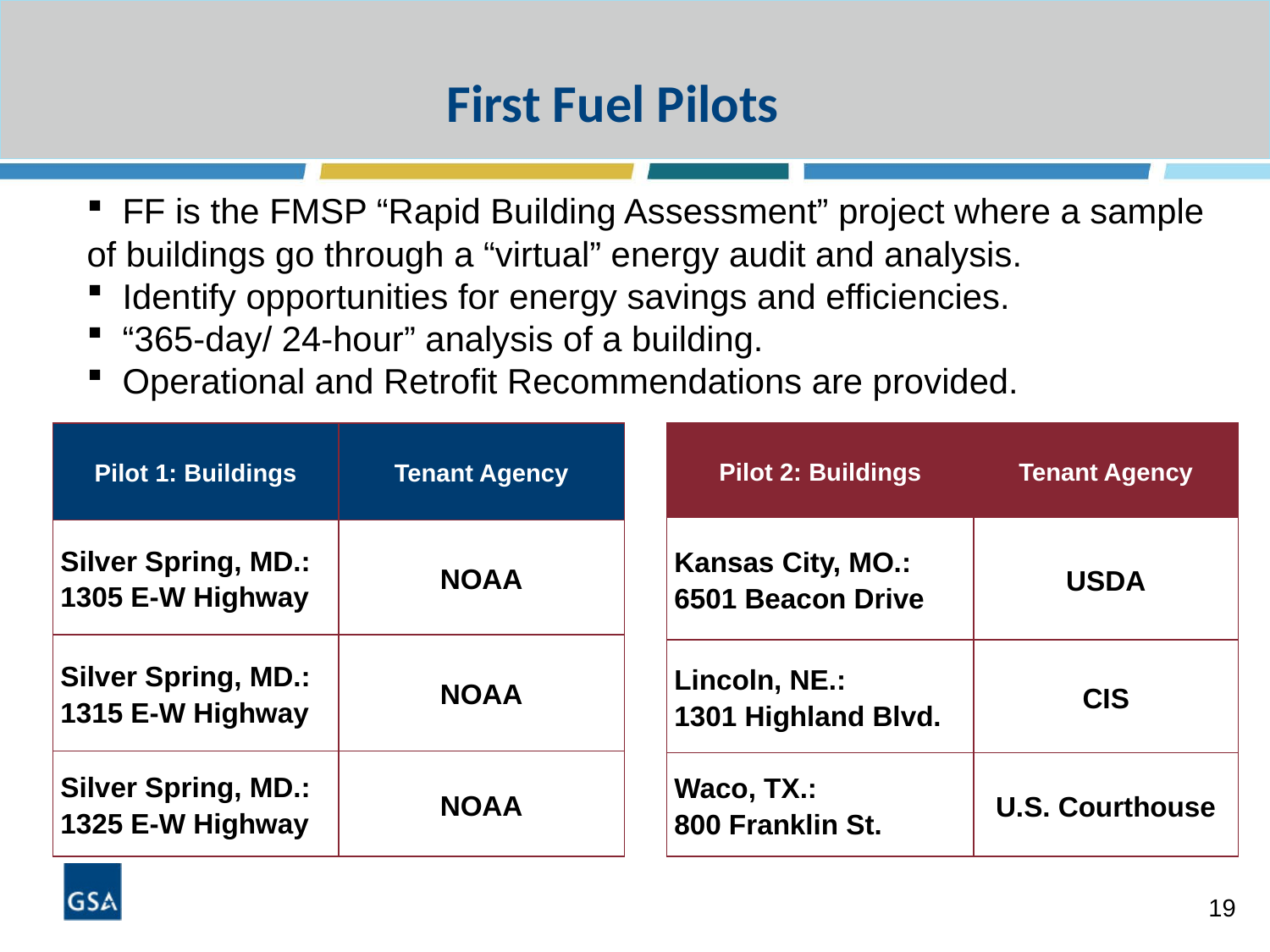

First Fuel Pilots
  FF is the FMSP “Rapid Building Assessment” project where a sample of buildings go through a “virtual” energy audit and analysis.
  Identify opportunities for energy savings and efficiencies.
  “365-day/ 24-hour” analysis of a building.
  Operational and Retrofit Recommendations are provided.
| Pilot 1: Buildings | Tenant Agency |
| --- | --- |
| Silver Spring, MD.: 1305 E-W Highway | NOAA |
| Silver Spring, MD.: 1315 E-W Highway | NOAA |
| Silver Spring, MD.: 1325 E-W Highway | NOAA |
| Pilot 2: Buildings | Tenant Agency |
| --- | --- |
| Kansas City, MO.: 6501 Beacon Drive | USDA |
| Lincoln, NE.: 1301 Highland Blvd. | CIS |
| Waco, TX.: 800 Franklin St. | U.S. Courthouse |
19